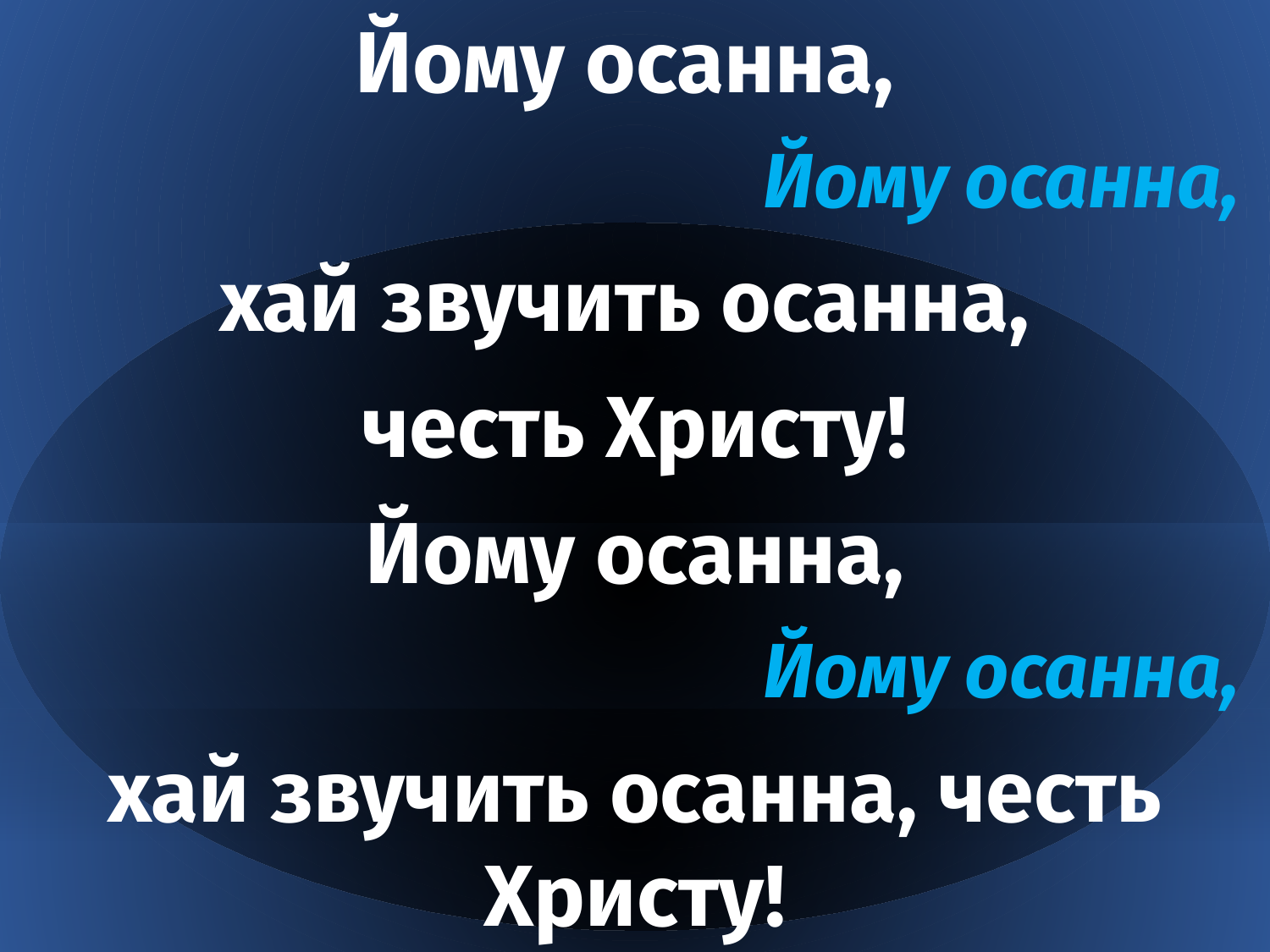

Йому осанна,
Йому осанна,
хай звучить осанна,
честь Христу!
 Йому осанна,
Йому осанна,
хай звучить осанна, честь Христу!